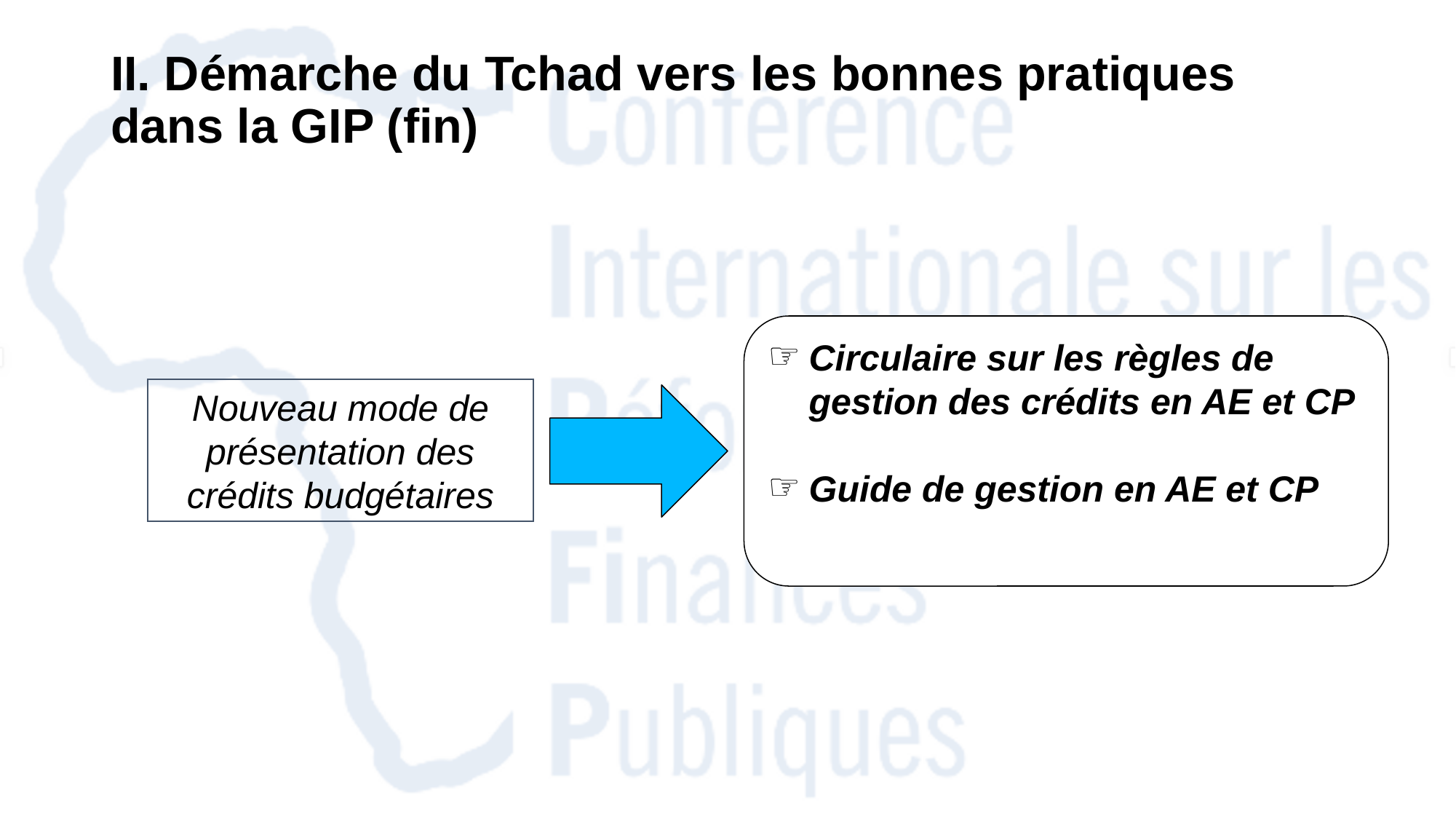

II. Démarche du Tchad vers les bonnes pratiques dans la GIP (fin)
Circulaire sur les règles de gestion des crédits en AE et CP

Guide de gestion en AE et CP

Nouveau mode de présentation des crédits budgétaires